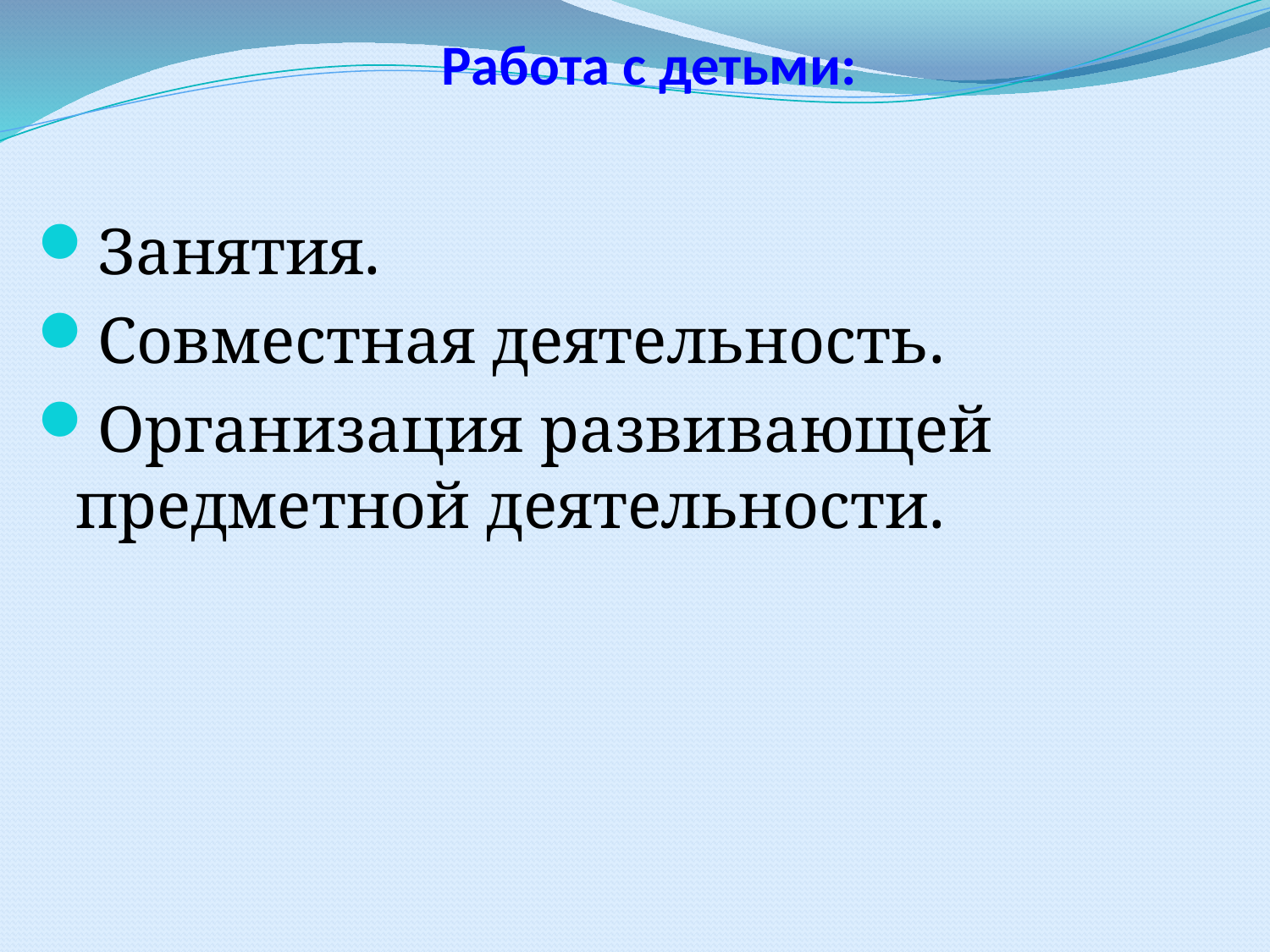

# Работа с детьми:

Занятия.
Совместная деятельность.
Организация развивающей предметной деятельности.